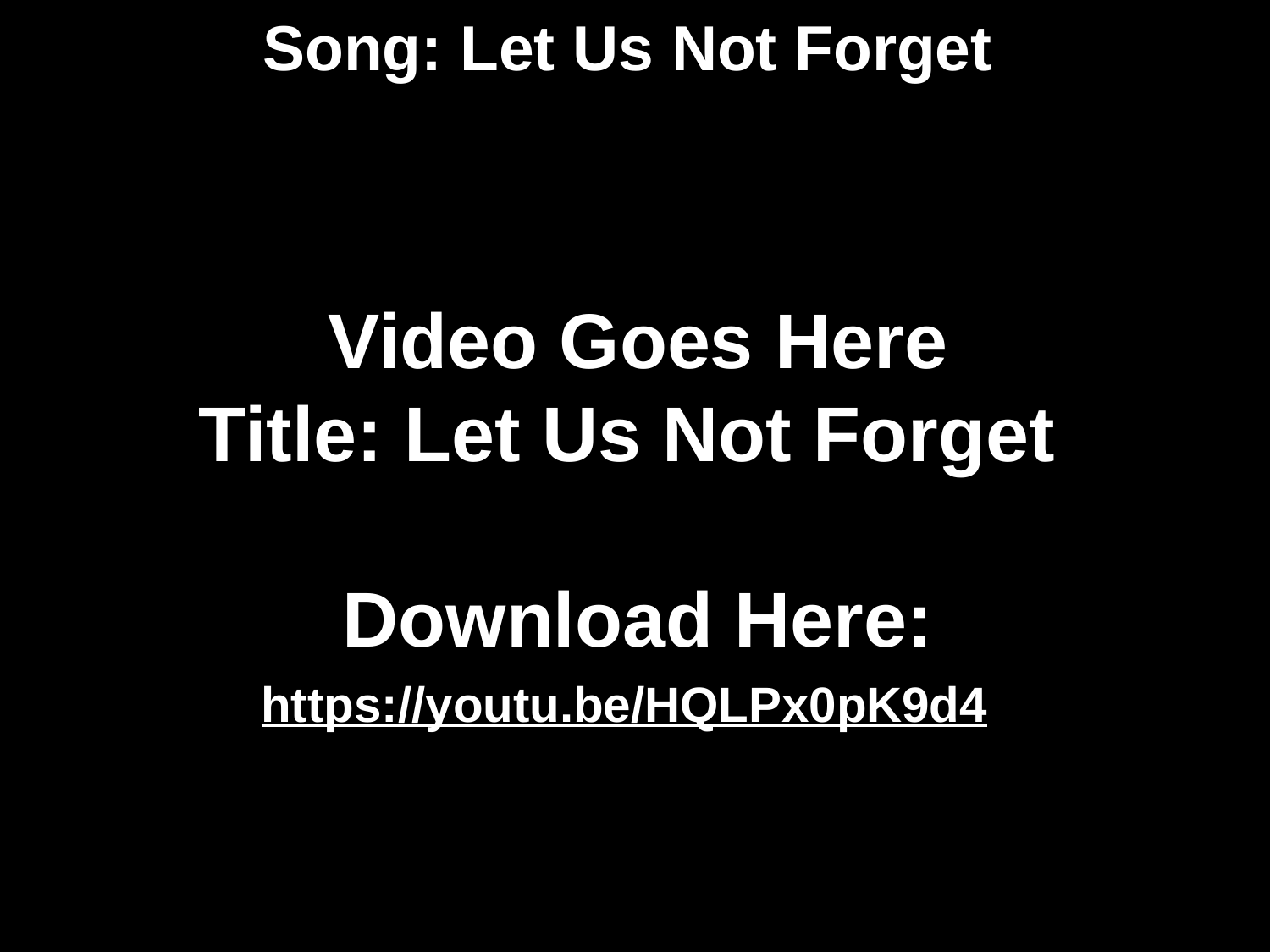

# Song: Let Us Not Forget

Video Goes Here
Title: Let Us Not Forget
Download Here:
https://youtu.be/HQLPx0pK9d4